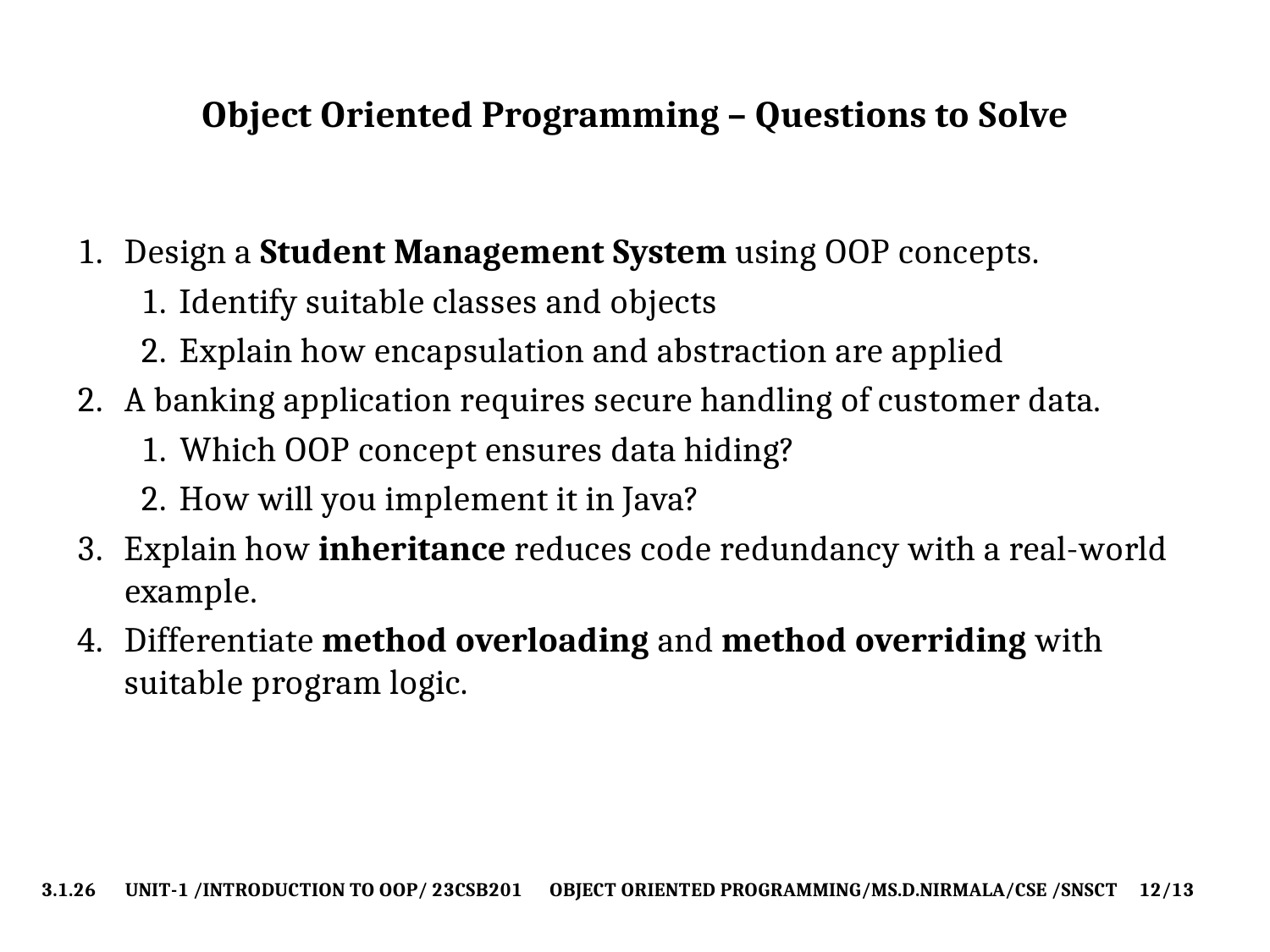

# Object Oriented Programming – Questions to Solve
Design a Student Management System using OOP concepts.
Identify suitable classes and objects
Explain how encapsulation and abstraction are applied
A banking application requires secure handling of customer data.
Which OOP concept ensures data hiding?
How will you implement it in Java?
Explain how inheritance reduces code redundancy with a real-world example.
Differentiate method overloading and method overriding with suitable program logic.
3.1.26       UNIT-1 /INTRODUCTION TO OOP/ 23CSB201	OBJECT ORIENTED PROGRAMMING/MS.D.NIRMALA/CSE /SNSCT     12/13